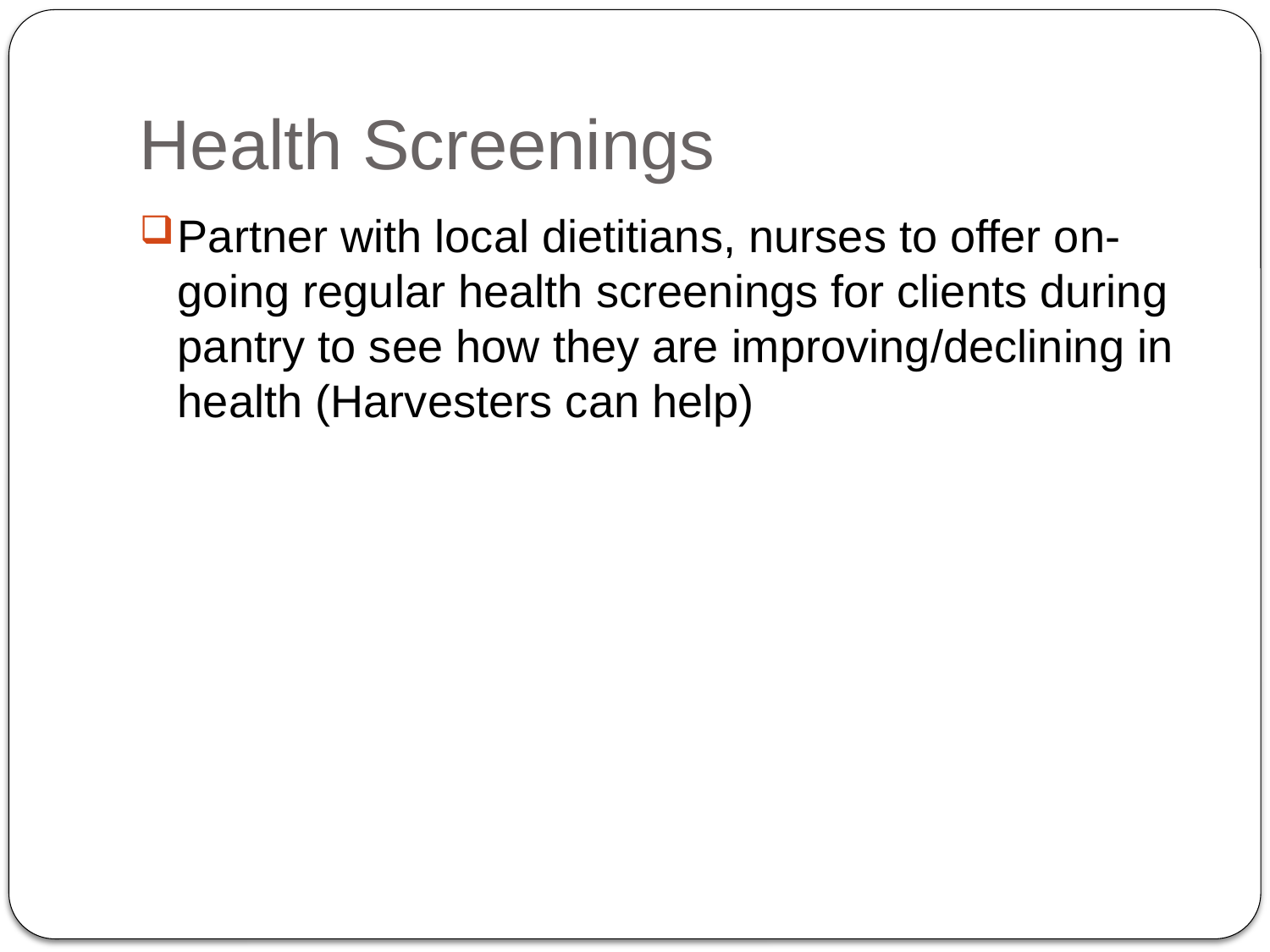

# Health Screenings
Partner with local dietitians, nurses to offer on-going regular health screenings for clients during pantry to see how they are improving/declining in health (Harvesters can help)